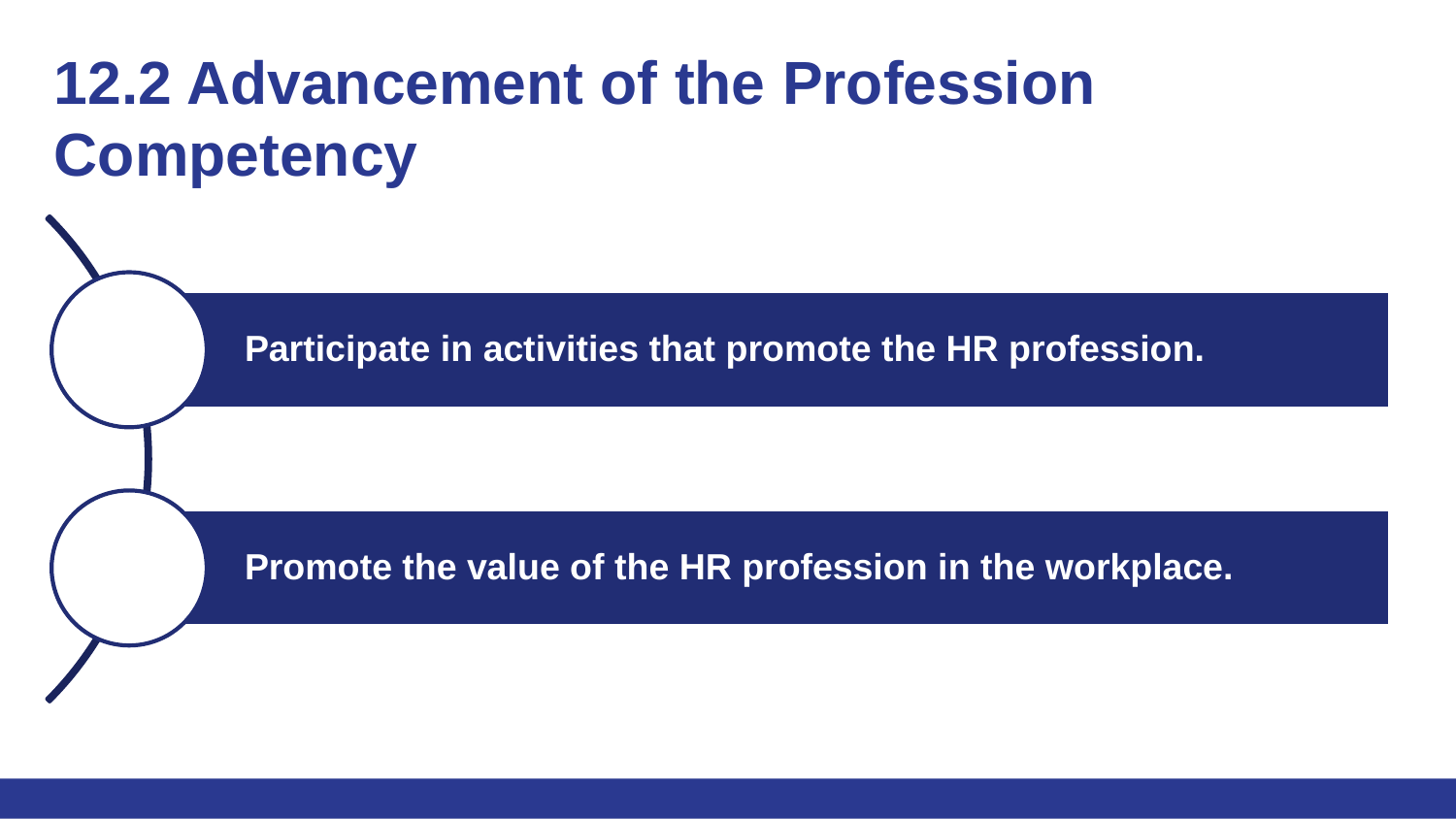

# 12.2 Advancement of the Profession Competency
Participate in activities that promote the HR profession.
Promote the value of the HR profession in the workplace.